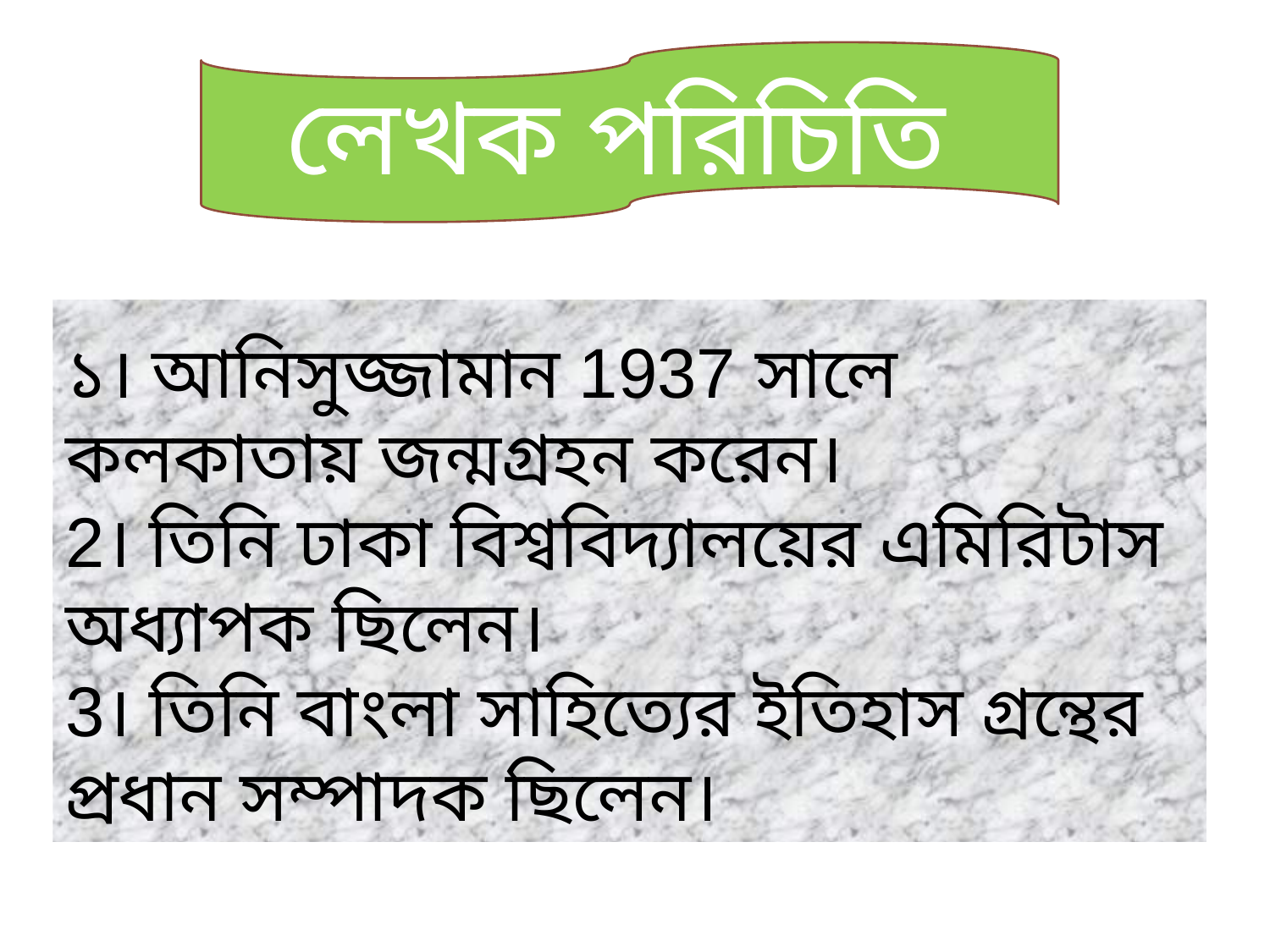

লেখক পরিচিতি

১। আনিসুজ্জামান 1937 সালে কলকাতায় জন্মগ্রহন করেন।
2। তিনি ঢাকা বিশ্ববিদ্যালয়ের এমিরিটাস অধ্যাপক ছিলেন।
3। তিনি বাংলা সাহিত্যের ইতিহাস গ্রন্থের প্রধান সম্পাদক ছিলেন।